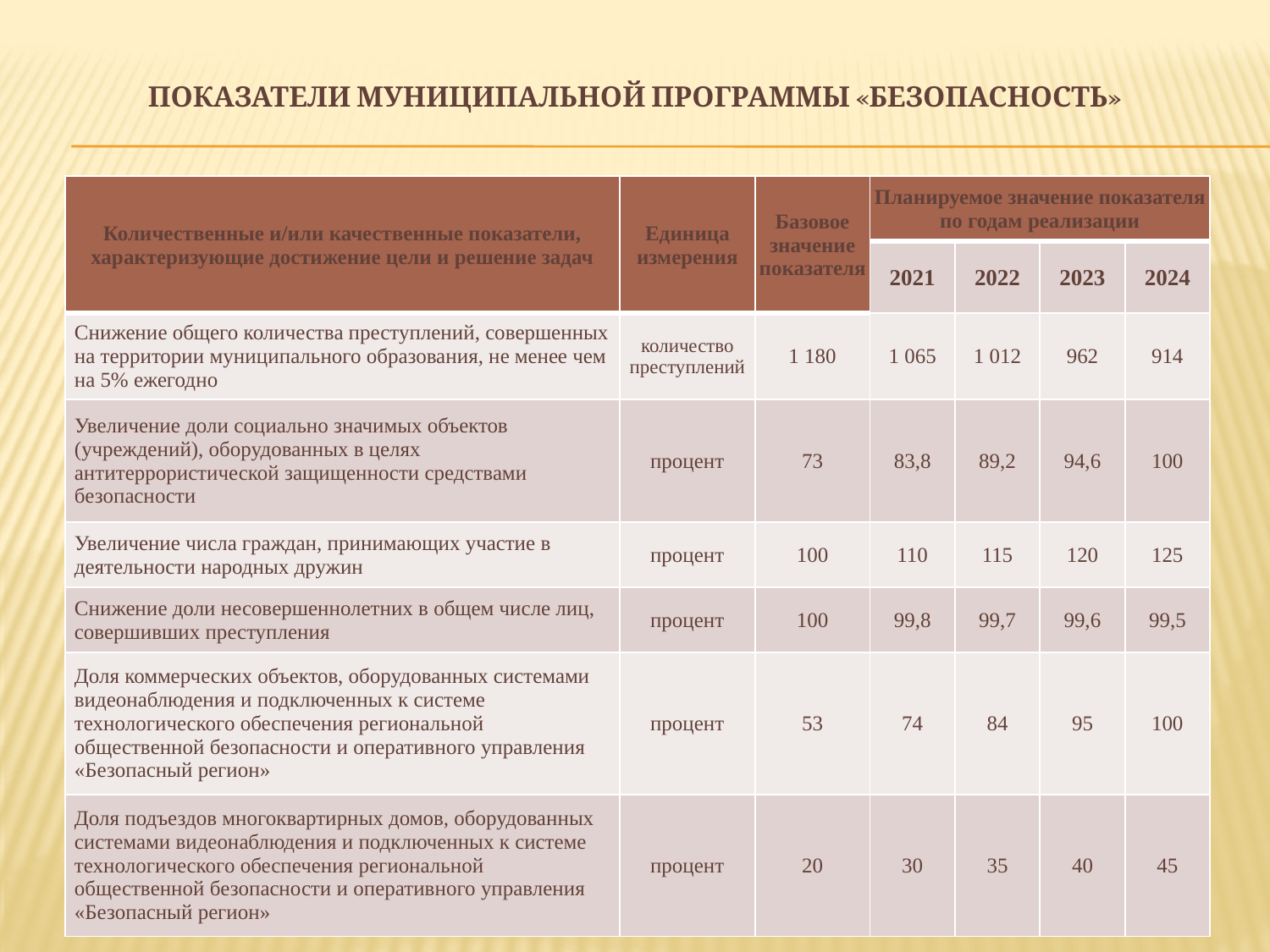

# Показатели муниципальной программы «Безопасность»
| Количественные и/или качественные показатели, характеризующие достижение цели и решение задач | Единица измерения | Базовое значение показателя | Планируемое значение показателя по годам реализации |  |  |  |
| --- | --- | --- | --- | --- | --- | --- |
|  |  |  | 2021 | 2022 | 2023 | 2024 |
| Снижение общего количества преступлений, совершенных на территории муниципального образования, не менее чем на 5% ежегодно | количество преступлений | 1 180 | 1 065 | 1 012 | 962 | 914 |
| Увеличение доли социально значимых объектов (учреждений), оборудованных в целях антитеррористической защищенности средствами безопасности | процент | 73 | 83,8 | 89,2 | 94,6 | 100 |
| Увеличение числа граждан, принимающих участие в деятельности народных дружин | процент | 100 | 110 | 115 | 120 | 125 |
| Снижение доли несовершеннолетних в общем числе лиц, совершивших преступления | процент | 100 | 99,8 | 99,7 | 99,6 | 99,5 |
| Доля коммерческих объектов, оборудованных системами видеонаблюдения и подключенных к системе технологического обеспечения региональной общественной безопасности и оперативного управления «Безопасный регион» | процент | 53 | 74 | 84 | 95 | 100 |
| Доля подъездов многоквартирных домов, оборудованных системами видеонаблюдения и подключенных к системе технологического обеспечения региональной общественной безопасности и оперативного управления «Безопасный регион» | процент | 20 | 30 | 35 | 40 | 45 |